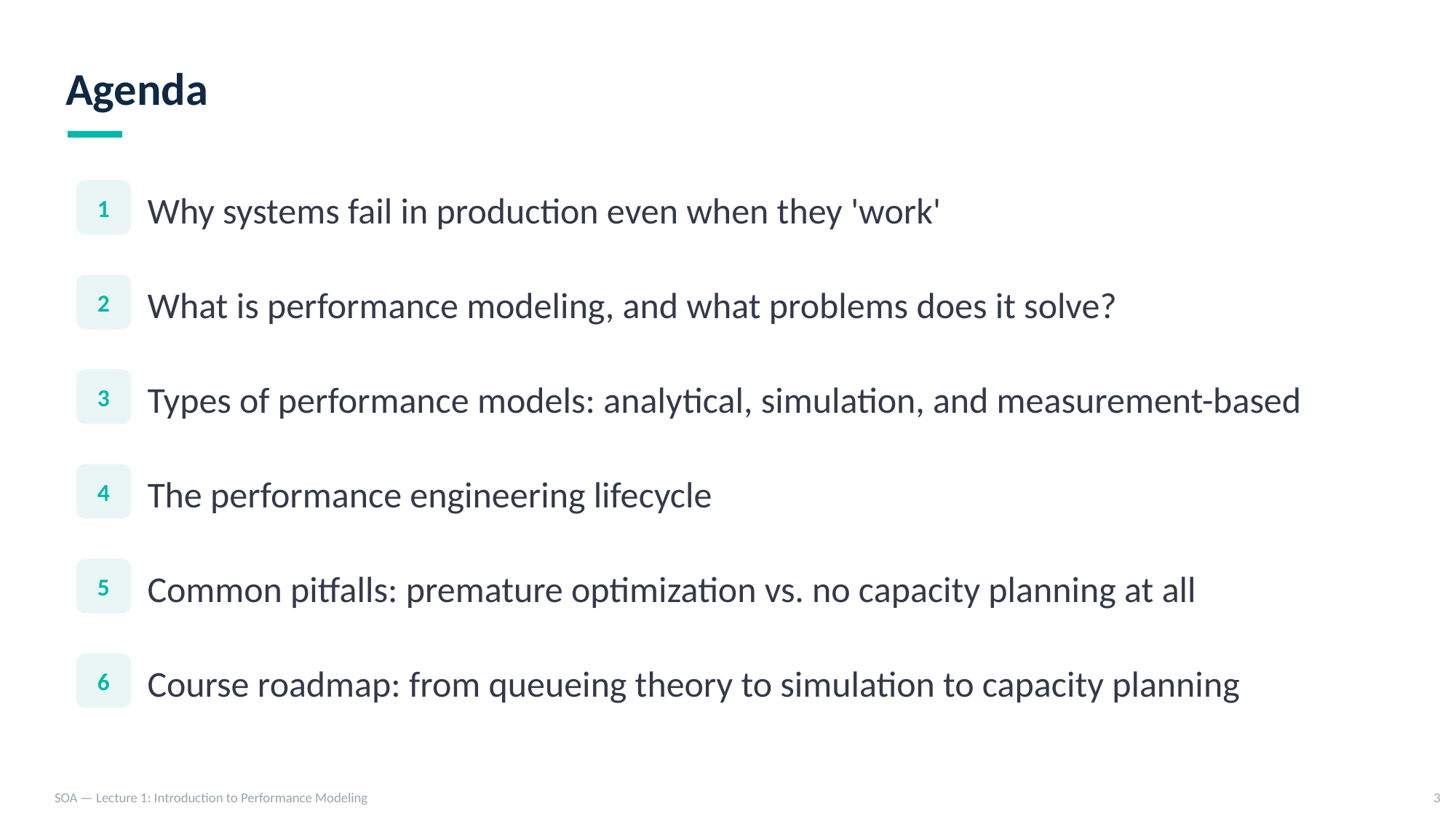

Agenda

Why systems fail in production even when they 'work'

1
What is performance modeling, and what problems does it solve?

2
Types of performance models: analytical, simulation, and measurement-based

3
The performance engineering lifecycle

4
Common pitfalls: premature optimization vs. no capacity planning at all

5
Course roadmap: from queueing theory to simulation to capacity planning

6
SOA — Lecture 1: Introduction to Performance Modeling
3